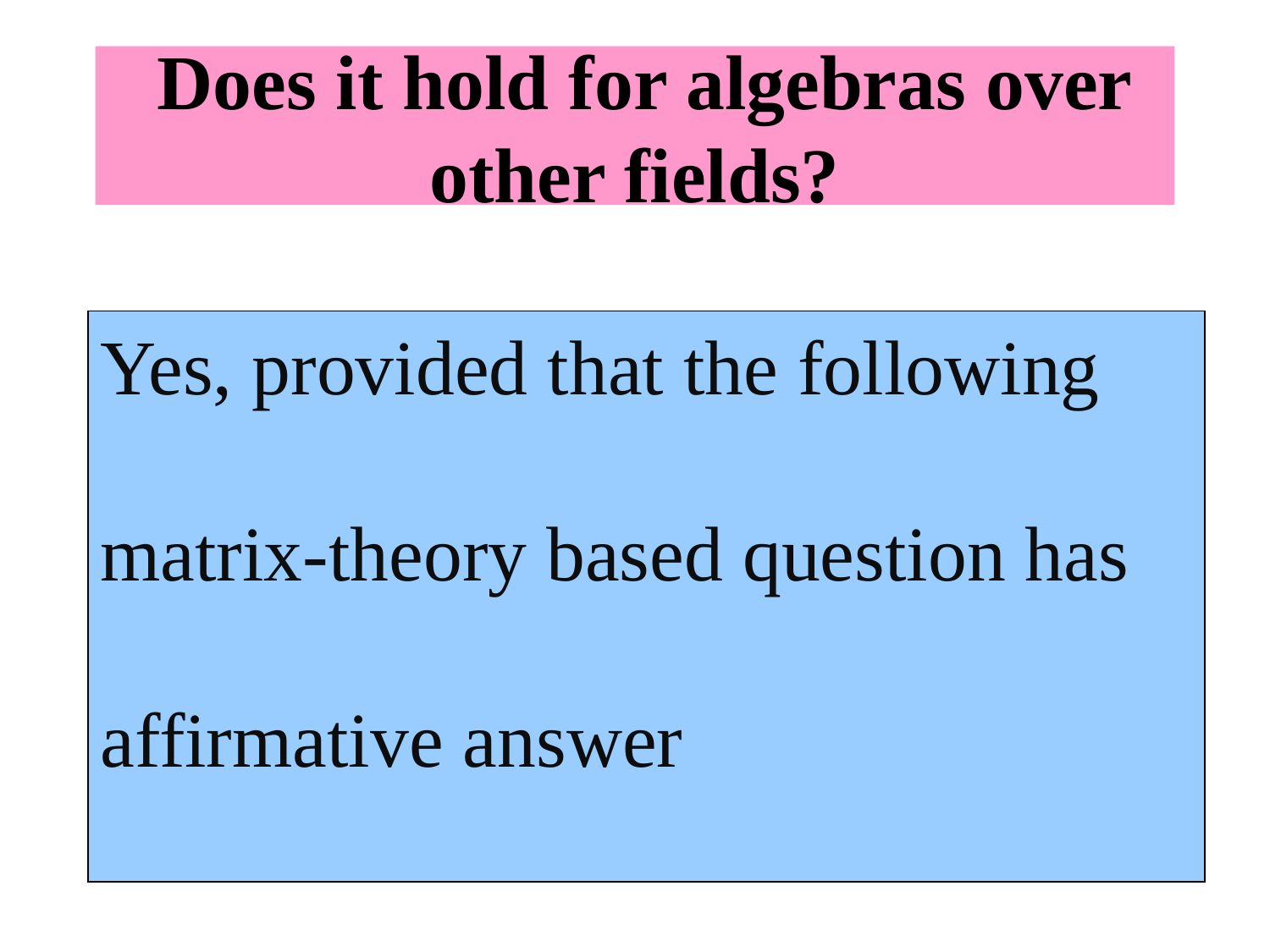

# Does it hold for algebras over other fields?
Yes, provided that the following

matrix-theory based question has

affirmative answer